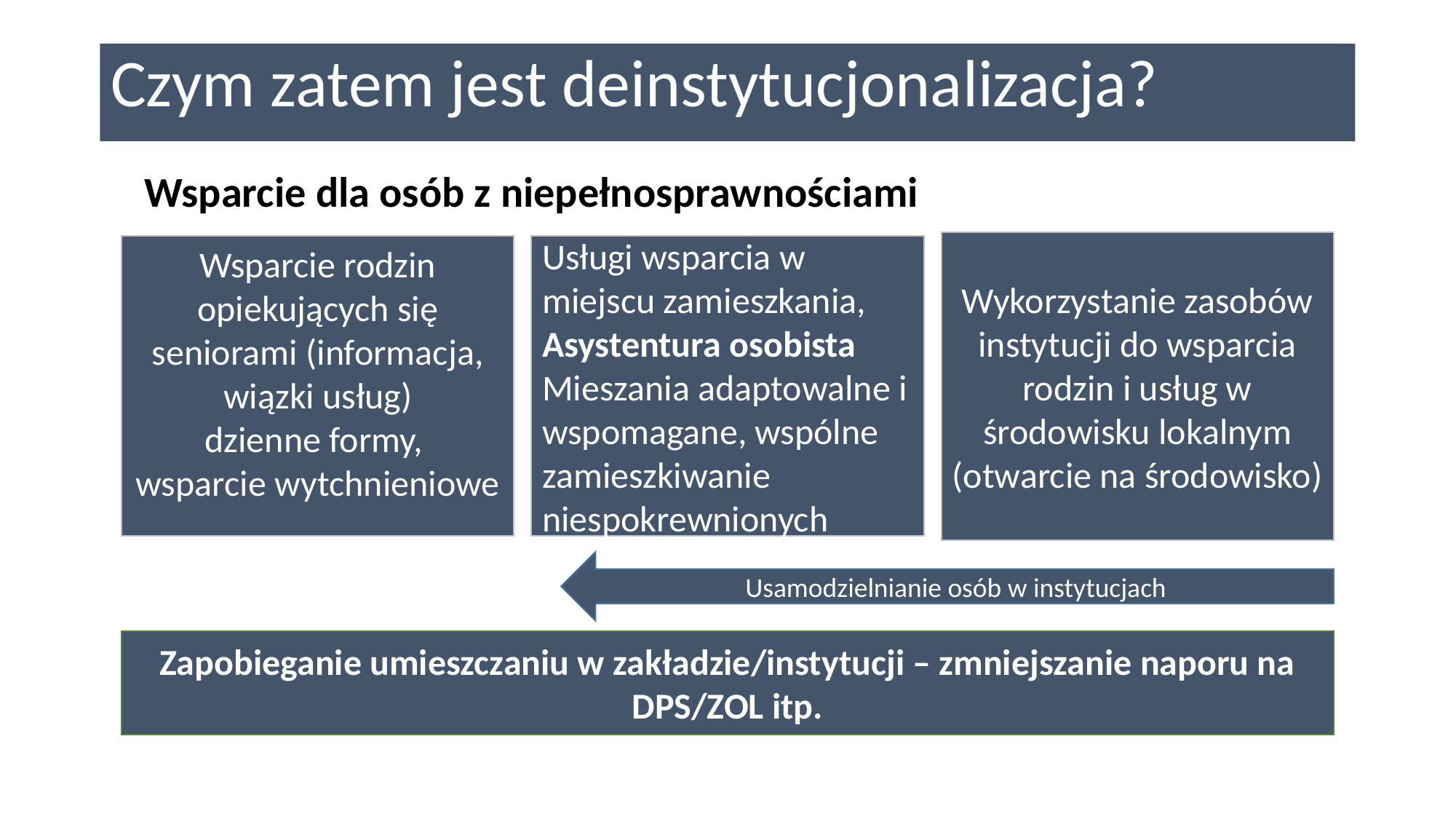

Czym zatem jest deinstytucjonalizacja?
Wsparcie dla osób z niepełnosprawnościami
Wykorzystanie zasobów instytucji do wsparcia rodzin i usług w środowisku lokalnym (otwarcie na środowisko)
Wsparcie rodzin opiekujących się seniorami (informacja, wiązki usług)
dzienne formy,
wsparcie wytchnieniowe

Usługi wsparcia w miejscu zamieszkania, Asystentura osobista
Mieszania adaptowalne i wspomagane, wspólne zamieszkiwanie niespokrewnionych
Usamodzielnianie osób w instytucjach
Zapobieganie umieszczaniu w zakładzie/instytucji – zmniejszanie naporu na DPS/ZOL itp.